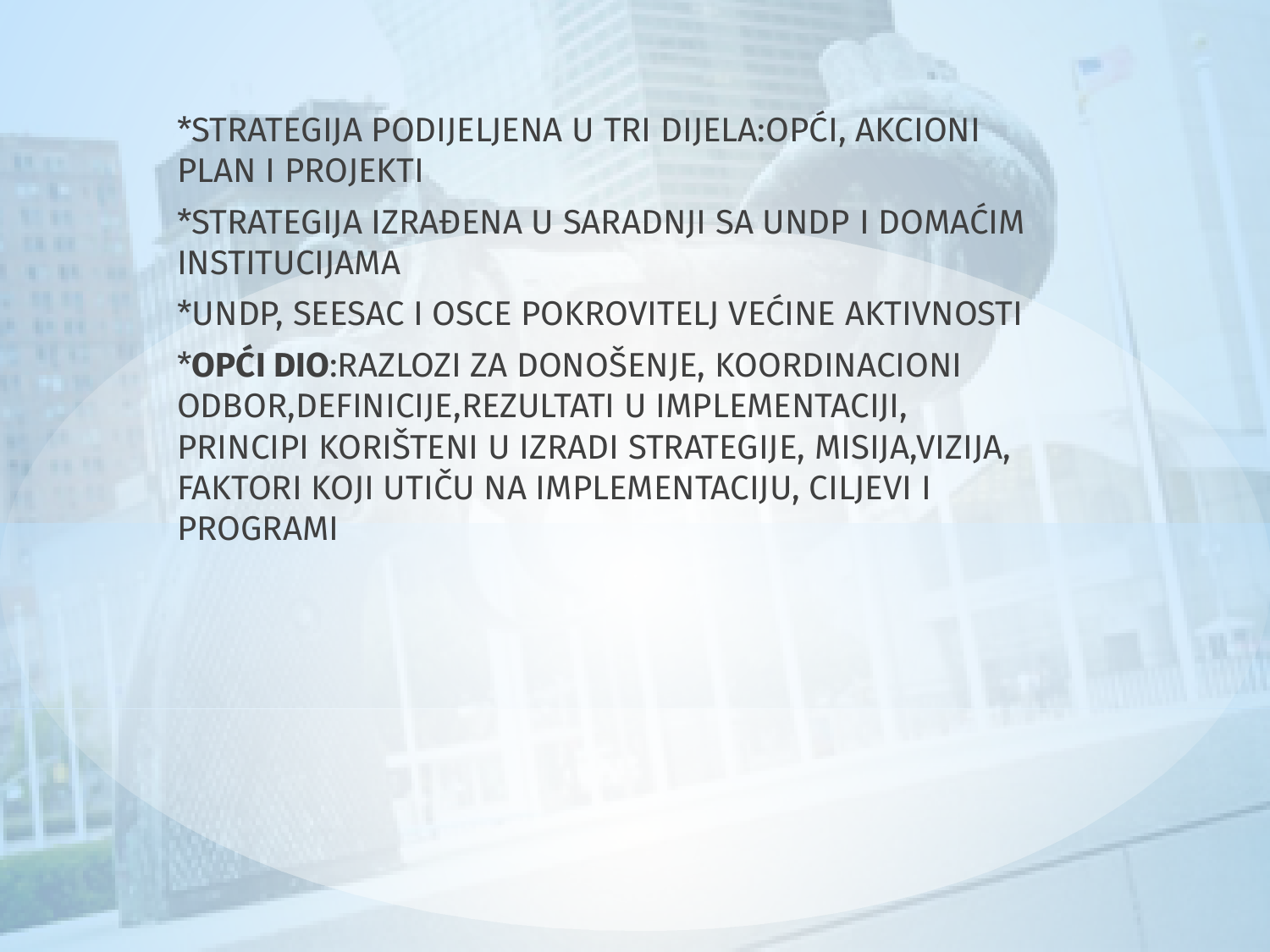

*STRATEGIJA PODIJELJENA U TRI DIJELA:OPĆI, AKCIONI PLAN I PROJEKTI
*STRATEGIJA IZRAĐENA U SARADNJI SA UNDP I DOMAĆIM INSTITUCIJAMA
*UNDP, SEESAC I OSCE POKROVITELJ VEĆINE AKTIVNOSTI
*OPĆI DIO:RAZLOZI ZA DONOŠENJE, KOORDINACIONI ODBOR,DEFINICIJE,REZULTATI U IMPLEMENTACIJI, PRINCIPI KORIŠTENI U IZRADI STRATEGIJE, MISIJA,VIZIJA, FAKTORI KOJI UTIČU NA IMPLEMENTACIJU, CILJEVI I PROGRAMI

#